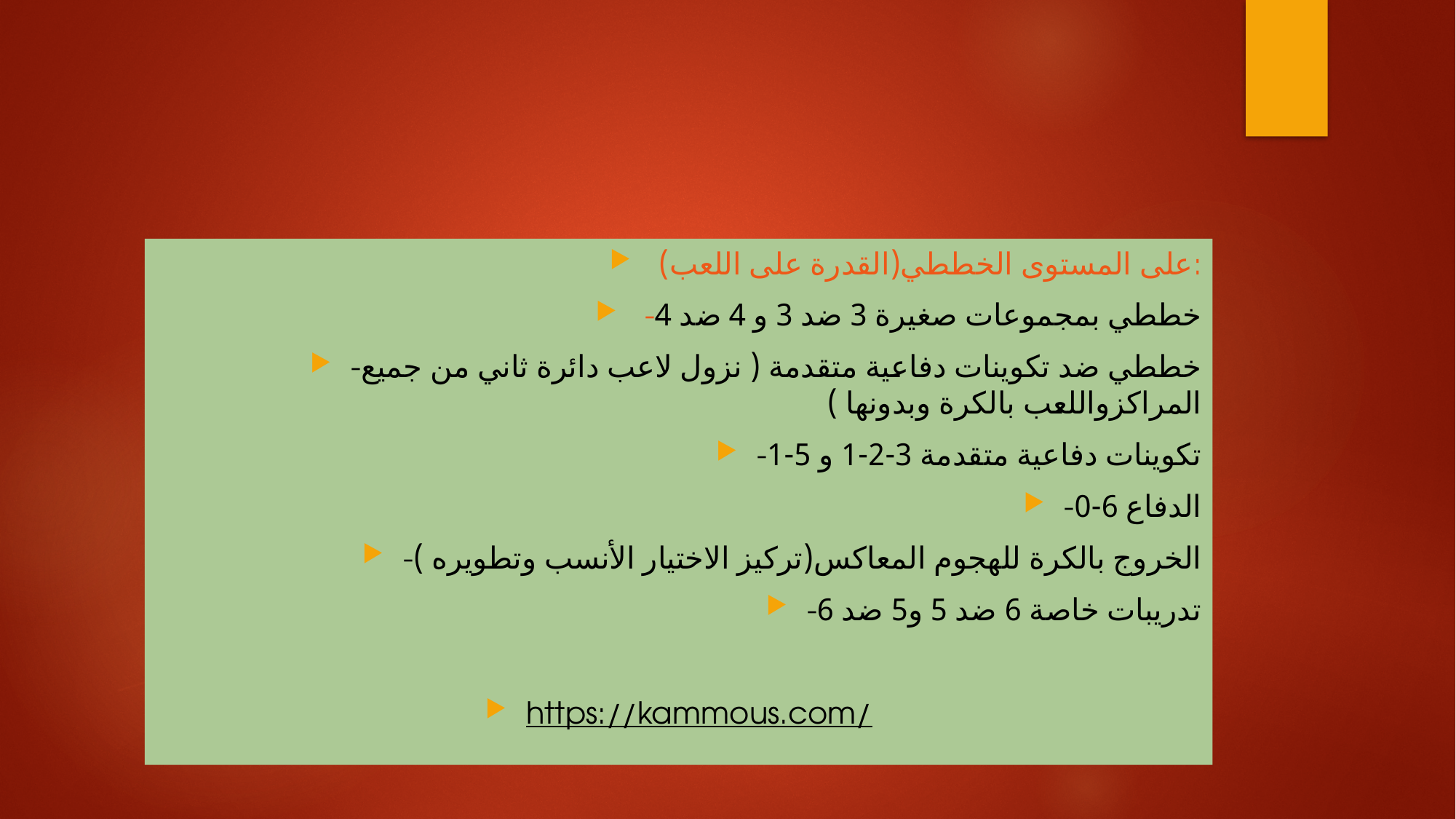

#
 على المستوى الخططي(القدرة على اللعب):
 -خططي بمجموعات صغيرة 3 ضد 3 و 4 ضد 4
-خططي ضد تكوينات دفاعية متقدمة ( نزول لاعب دائرة ثاني من جميع المراكزواللعب بالكرة وبدونها )
-تكوينات دفاعية متقدمة 3-2-1 و 5-1
-الدفاع 6-0
-الخروج بالكرة للهجوم المعاكس(تركيز الاختيار الأنسب وتطويره )
-تدريبات خاصة 6 ضد 5 و5 ضد 6

https://kammous.com/